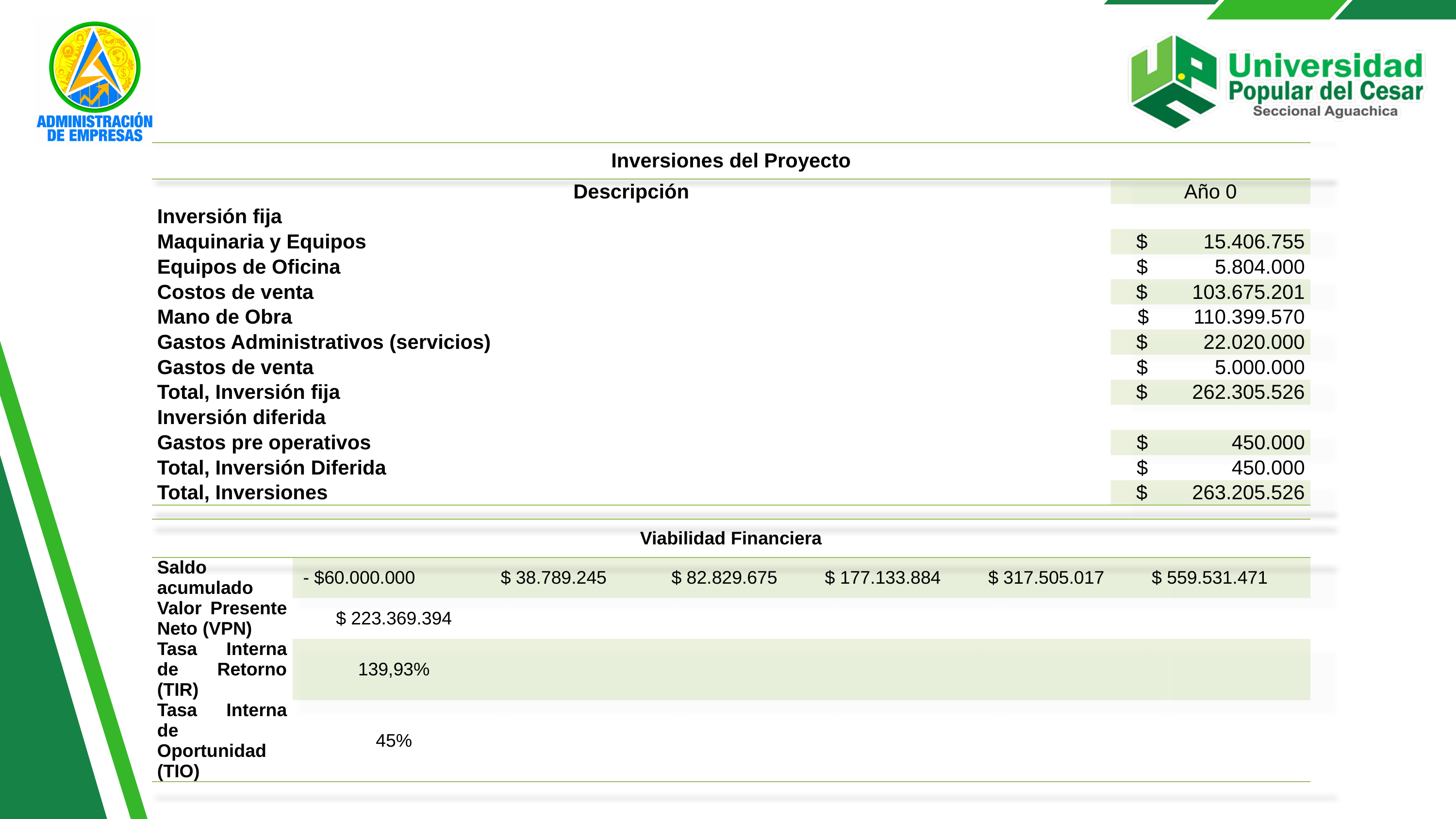

| Inversiones del Proyecto |  |
| --- | --- |
| Descripción | Año 0 |
| Inversión fija |  |
| Maquinaria y Equipos | $ 15.406.755 |
| Equipos de Oficina | $ 5.804.000 |
| Costos de venta | $ 103.675.201 |
| Mano de Obra | $ 110.399.570 |
| Gastos Administrativos (servicios) | $ 22.020.000 |
| Gastos de venta | $ 5.000.000 |
| Total, Inversión fija | $ 262.305.526 |
| Inversión diferida |  |
| Gastos pre operativos | $ 450.000 |
| Total, Inversión Diferida | $ 450.000 |
| Total, Inversiones | $ 263.205.526 |
| Viabilidad Financiera |  |  |  |  |  |  |
| --- | --- | --- | --- | --- | --- | --- |
| Saldo acumulado | - $60.000.000 | $ 38.789.245 | $ 82.829.675 | $ 177.133.884 | $ 317.505.017 | $ 559.531.471 |
| Valor Presente Neto (VPN) | $ 223.369.394 |  |  |  |  |  |
| Tasa Interna de Retorno (TIR) | 139,93% |  |  |  |  |  |
| Tasa Interna de Oportunidad (TIO) | 45% |  |  |  |  |  |